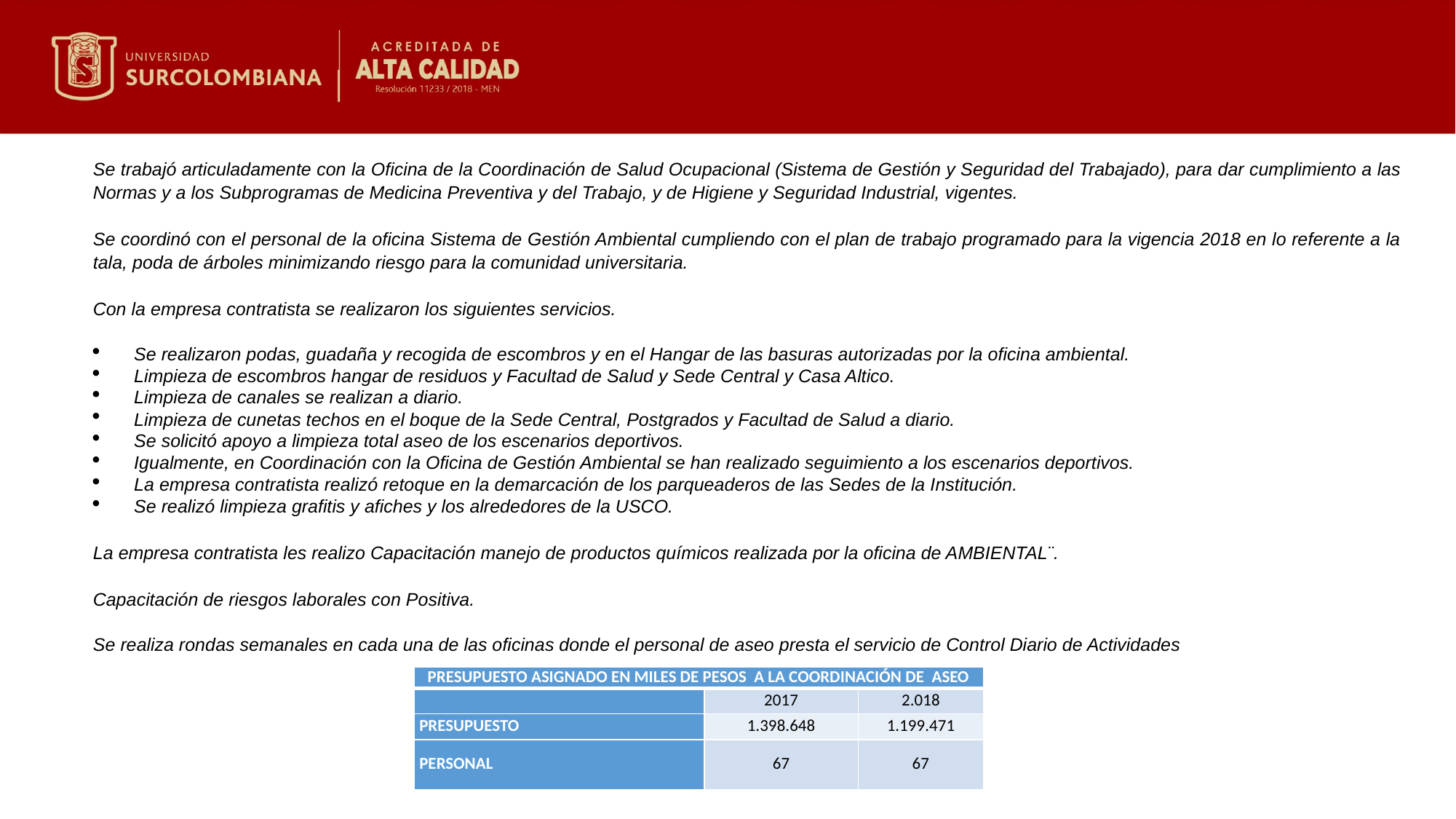

Se trabajó articuladamente con la Oficina de la Coordinación de Salud Ocupacional (Sistema de Gestión y Seguridad del Trabajado), para dar cumplimiento a las Normas y a los Subprogramas de Medicina Preventiva y del Trabajo, y de Higiene y Seguridad Industrial, vigentes.

Se coordinó con el personal de la oficina Sistema de Gestión Ambiental cumpliendo con el plan de trabajo programado para la vigencia 2018 en lo referente a la tala, poda de árboles minimizando riesgo para la comunidad universitaria.

Con la empresa contratista se realizaron los siguientes servicios.

Se realizaron podas, guadaña y recogida de escombros y en el Hangar de las basuras autorizadas por la oficina ambiental.
Limpieza de escombros hangar de residuos y Facultad de Salud y Sede Central y Casa Altico.
Limpieza de canales se realizan a diario.
Limpieza de cunetas techos en el boque de la Sede Central, Postgrados y Facultad de Salud a diario.
Se solicitó apoyo a limpieza total aseo de los escenarios deportivos.
Igualmente, en Coordinación con la Oficina de Gestión Ambiental se han realizado seguimiento a los escenarios deportivos.
La empresa contratista realizó retoque en la demarcación de los parqueaderos de las Sedes de la Institución.
Se realizó limpieza grafitis y afiches y los alrededores de la USCO.

La empresa contratista les realizo Capacitación manejo de productos químicos realizada por la oficina de AMBIENTAL¨.

Capacitación de riesgos laborales con Positiva.

Se realiza rondas semanales en cada una de las oficinas donde el personal de aseo presta el servicio de Control Diario de Actividades
| PRESUPUESTO ASIGNADO EN MILES DE PESOS A LA COORDINACIÓN DE ASEO |  |  |
| --- | --- | --- |
|  | 2017 | 2.018 |
| PRESUPUESTO | 1.398.648 | 1.199.471 |
| PERSONAL | 67 | 67 |